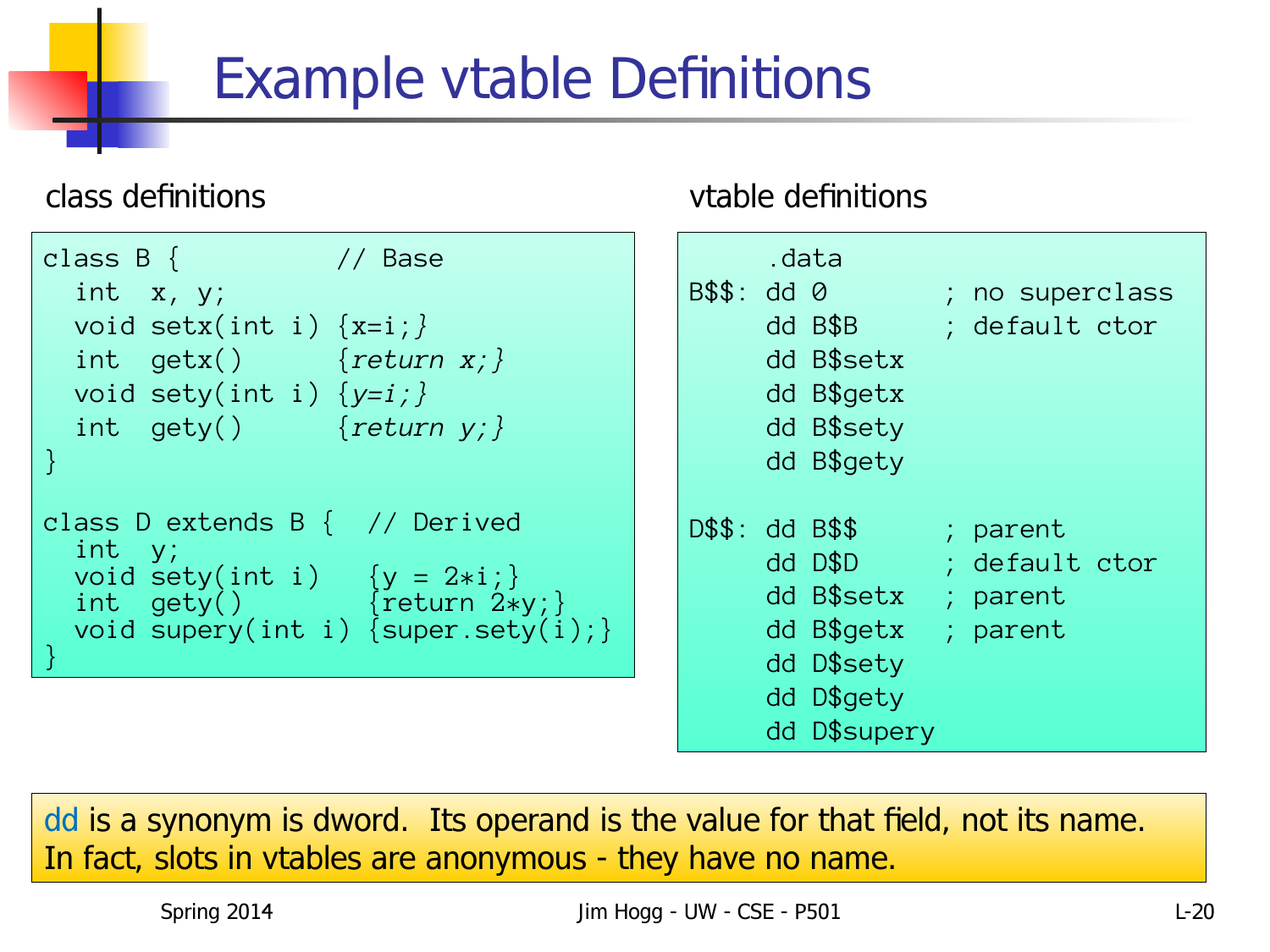

# Example vtable Definitions
class definitions
vtable definitions
class B {          // Base
  int  x, y;
  void setx(int i) {x=i;}
  int  getx()      {return x;}
  void sety(int i) {y=i;}
  int  gety()      {return y;}
}

class D extends B {  // Derived
  int  y;
  void sety(int i)   {y = 2*i;}
  int  gety()        {return 2*y;}
  void supery(int i) {super.sety(i);}
}
     .data
B$$: dd 0	; no superclass
     dd B$B	; default ctor
     dd B$setx
     dd B$getx
     dd B$sety
     dd B$gety

D$$: dd B$$	; parent
     dd D$D	; default ctor
     dd B$setx  	; parent
     dd B$getx	; parent
     dd D$sety
     dd D$gety
     dd D$supery
dd is a synonym is dword.  Its operand is the value for that field, not its name.
In fact, slots in vtables are anonymous - they have no name.
Spring 2014
Jim Hogg - UW - CSE - P501
L-20